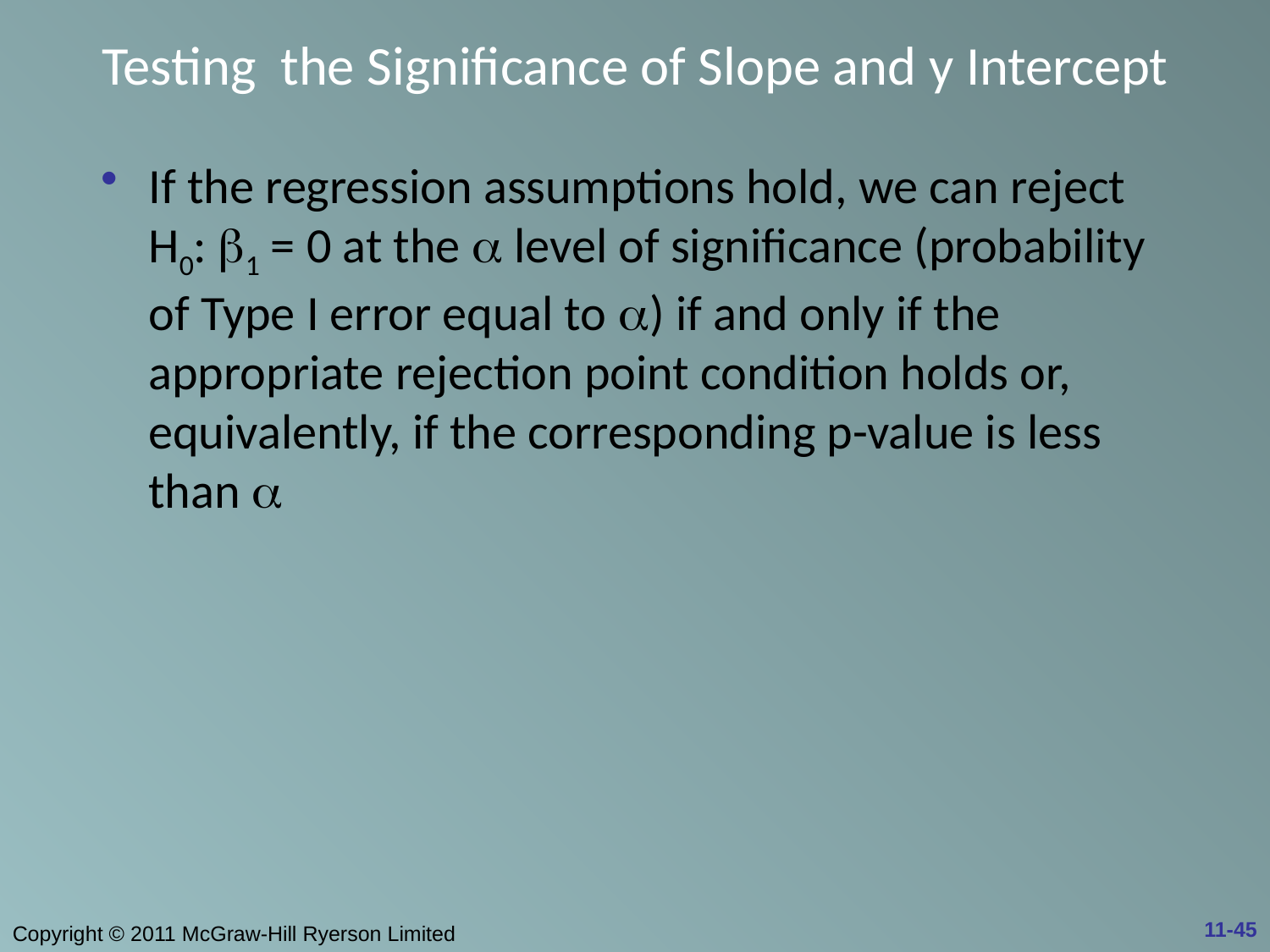

# Testing  the Significance of Slope and y Intercept
If the regression assumptions hold, we can reject H0: β1 = 0 at the α level of significance (probability of Type I error equal to α) if and only if the appropriate rejection point condition holds or, equivalently, if the corresponding p-value is less than α

11-45